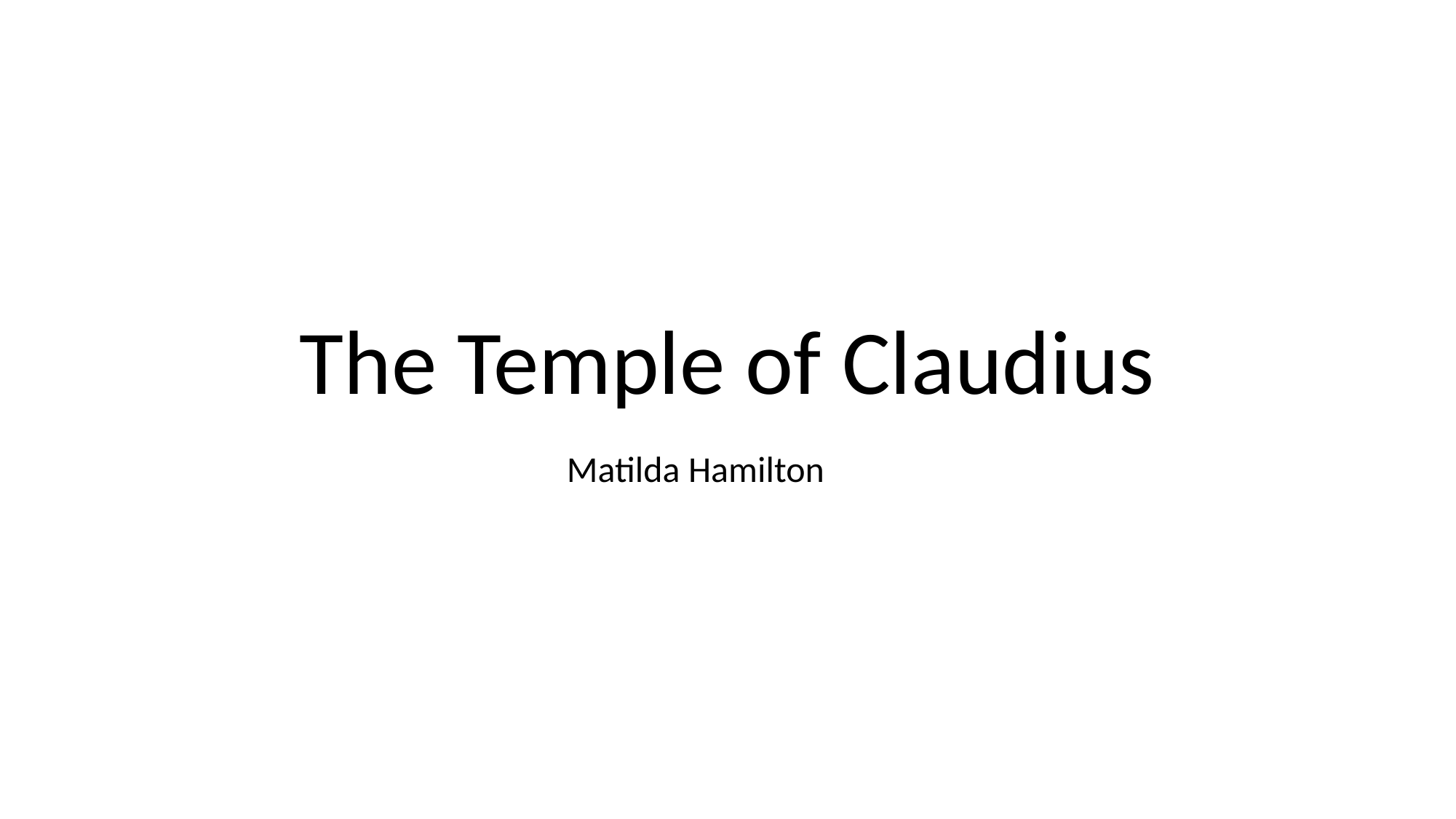

# The Temple of Claudius
Matilda Hamilton